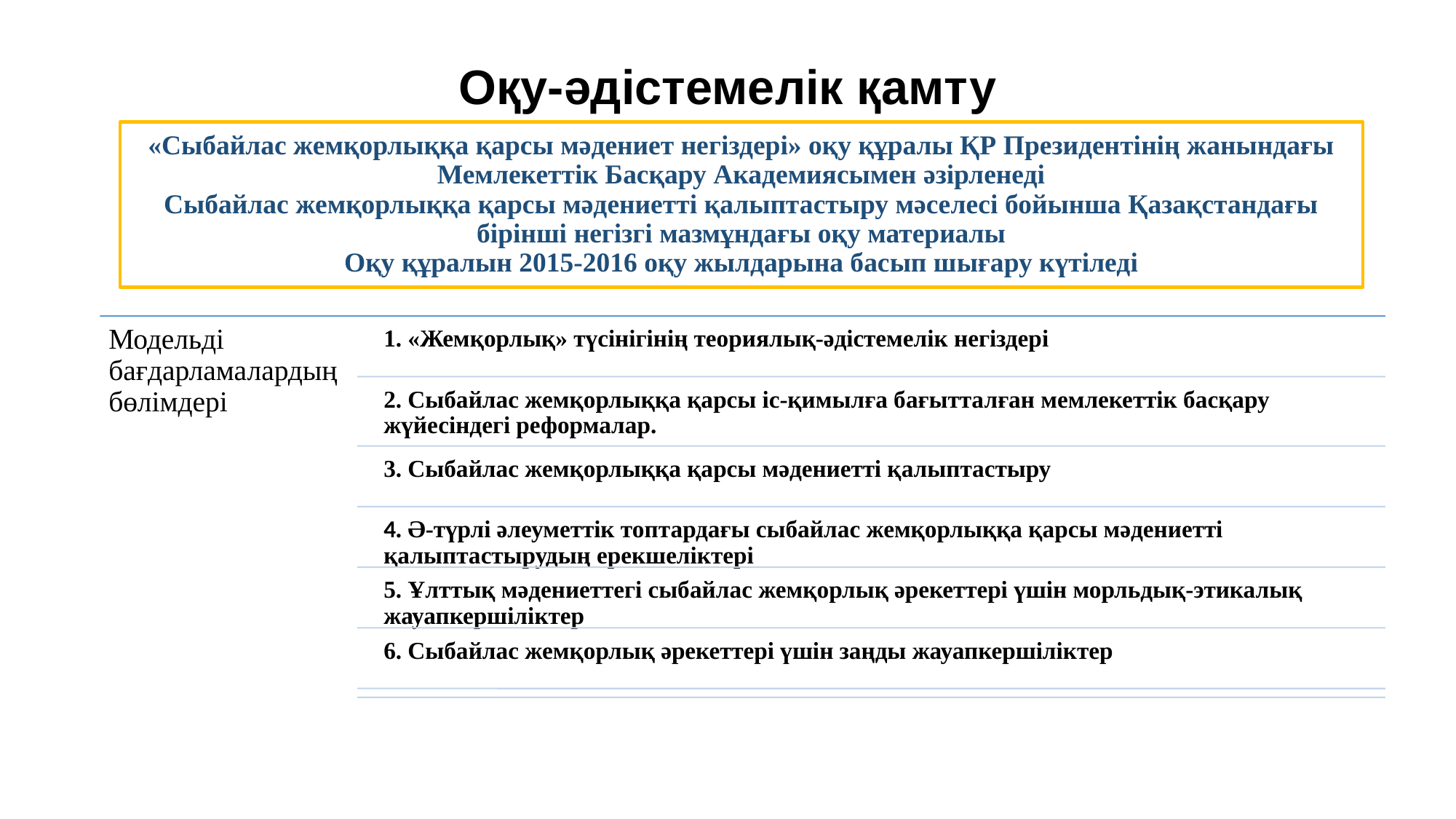

# Оқу-әдістемелік қамту
«Сыбайлас жемқорлыққа қарсы мәдениет негіздері» оқу құралы ҚР Президентінің жанындағы Мемлекеттік Басқару Академиясымен әзірленеді
Сыбайлас жемқорлыққа қарсы мәдениетті қалыптастыру мәселесі бойынша Қазақстандағы бірінші негізгі мазмұндағы оқу материалы
Оқу құралын 2015-2016 оқу жылдарына басып шығару күтіледі
Модельді бағдарламалардың бөлімдері
1. «Жемқорлық» түсінігінің теориялық-әдістемелік негіздері
2. Сыбайлас жемқорлыққа қарсы іс-қимылға бағытталған мемлекеттік басқару жүйесіндегі реформалар.
3. Сыбайлас жемқорлыққа қарсы мәдениетті қалыптастыру
4. Ә-түрлі әлеуметтік топтардағы сыбайлас жемқорлыққа қарсы мәдениетті қалыптастырудың ерекшеліктері

5. Ұлттық мәдениеттегі сыбайлас жемқорлық әрекеттері үшін морльдық-этикалық жауапкершіліктер
6. Сыбайлас жемқорлық әрекеттері үшін заңды жауапкершіліктер